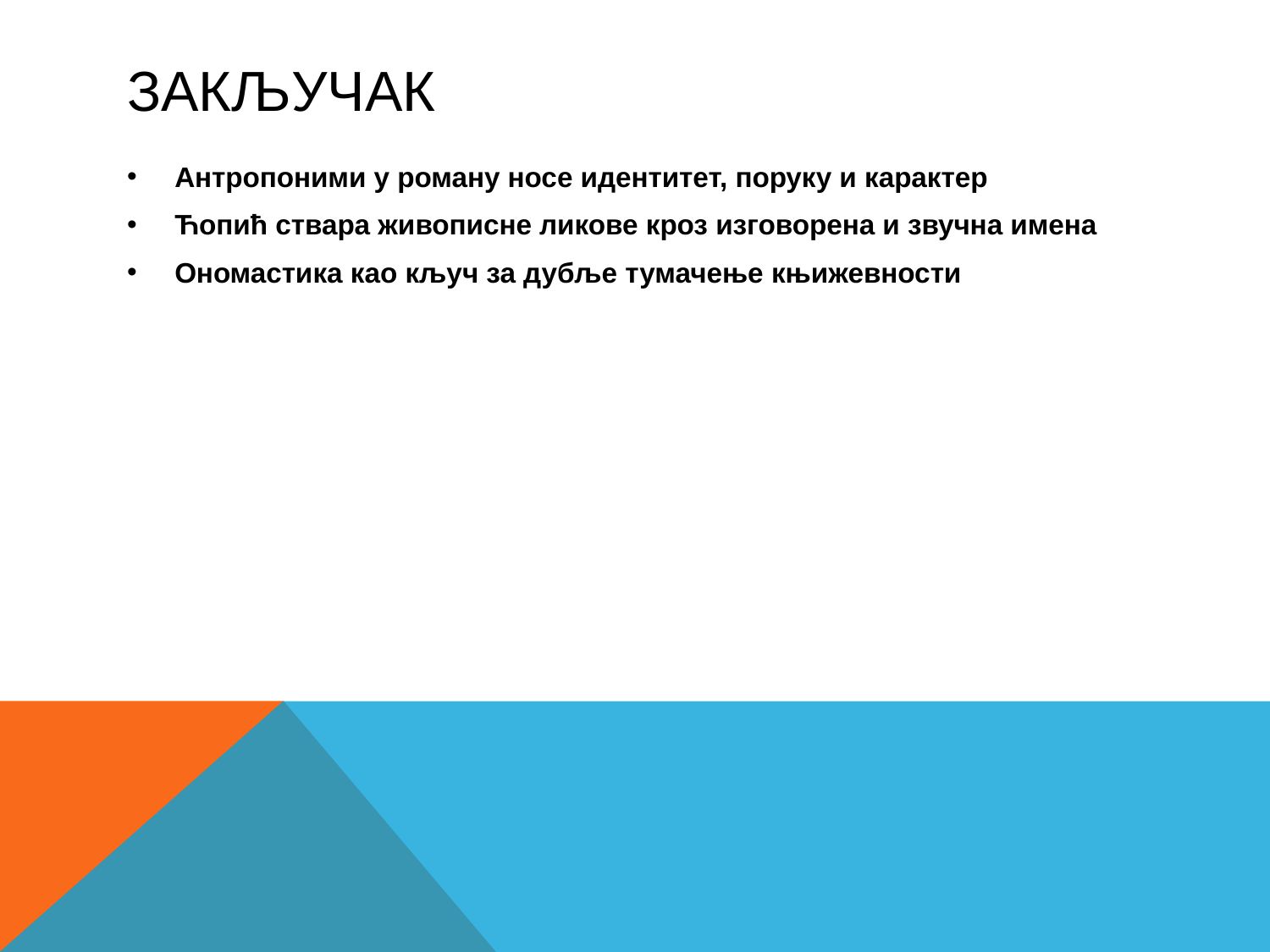

# Закључак
Антропоними у роману носе идентитет, поруку и карактер
Ћопић ствара живописне ликове кроз изговорена и звучна имена
Ономастика као кључ за дубље тумачење књижевности